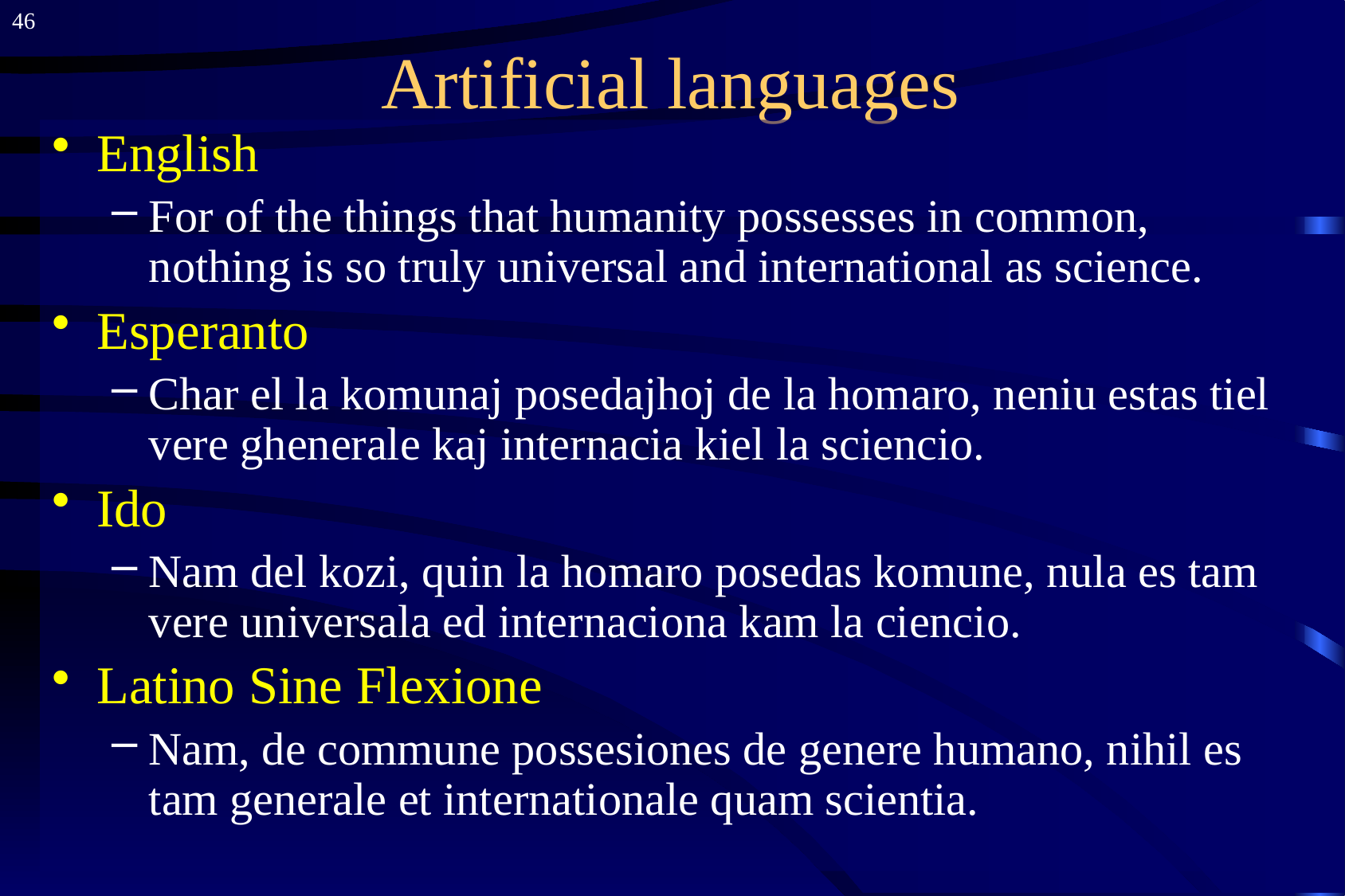

46
# Artificial languages
English
For of the things that humanity possesses in common, nothing is so truly universal and international as science.
Esperanto
Char el la komunaj posedajhoj de la homaro, neniu estas tiel vere ghenerale kaj internacia kiel la sciencio.
Ido
Nam del kozi, quin la homaro posedas komune, nula es tam vere universala ed internaciona kam la ciencio.
Latino Sine Flexione
Nam, de commune possesiones de genere humano, nihil es tam generale et internationale quam scientia.